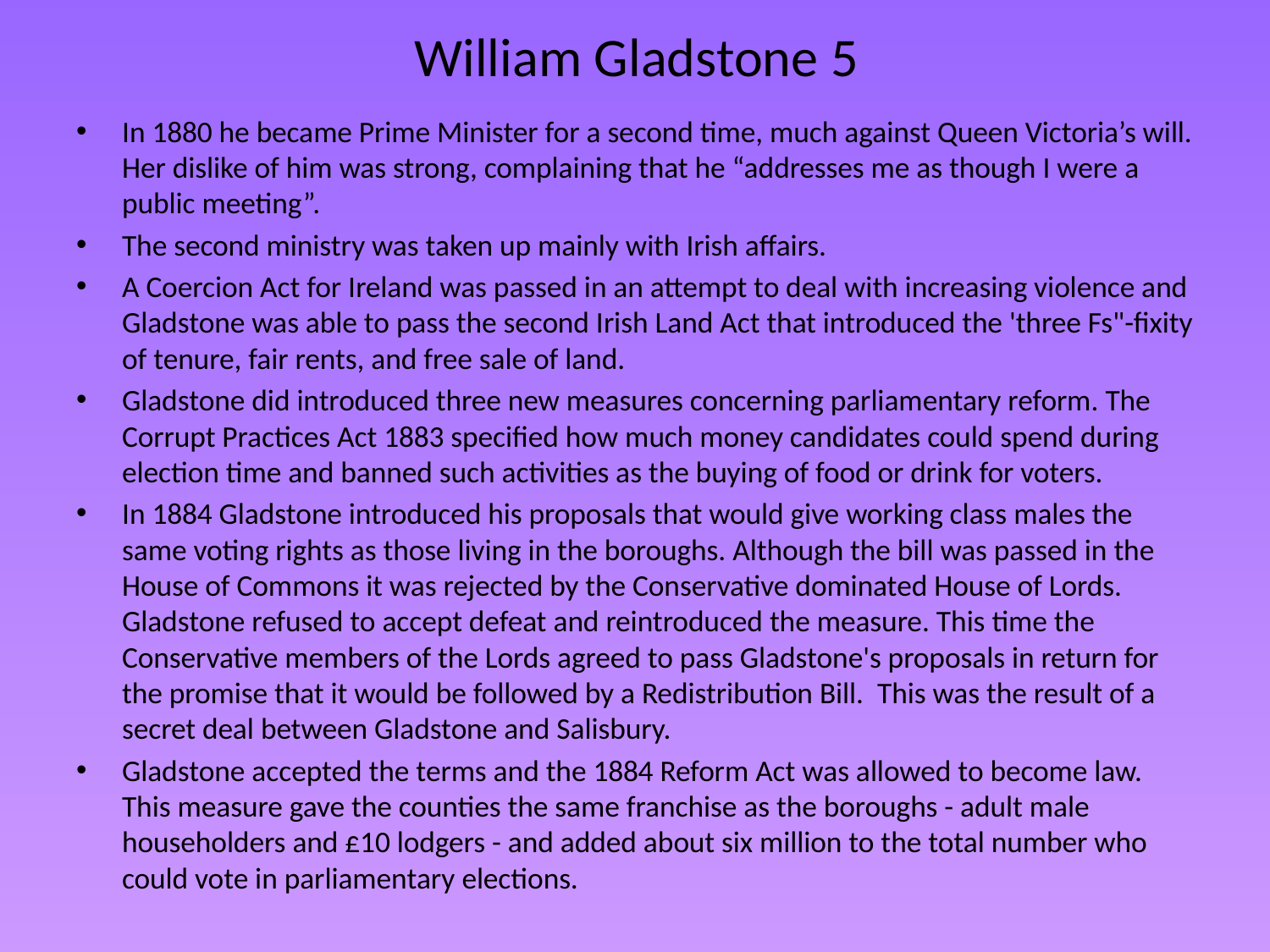

# William Gladstone 5
In 1880 he became Prime Minister for a second time, much against Queen Victoria’s will. Her dislike of him was strong, complaining that he “addresses me as though I were a public meeting”.
The second ministry was taken up mainly with Irish affairs.
A Coercion Act for Ireland was passed in an attempt to deal with increasing violence and Gladstone was able to pass the second Irish Land Act that introduced the 'three Fs"-fixity of tenure, fair rents, and free sale of land.
Gladstone did introduced three new measures concerning parliamentary reform. The Corrupt Practices Act 1883 specified how much money candidates could spend during election time and banned such activities as the buying of food or drink for voters.
In 1884 Gladstone introduced his proposals that would give working class males the same voting rights as those living in the boroughs. Although the bill was passed in the House of Commons it was rejected by the Conservative dominated House of Lords. Gladstone refused to accept defeat and reintroduced the measure. This time the Conservative members of the Lords agreed to pass Gladstone's proposals in return for the promise that it would be followed by a Redistribution Bill.  This was the result of a secret deal between Gladstone and Salisbury.
Gladstone accepted the terms and the 1884 Reform Act was allowed to become law. This measure gave the counties the same franchise as the boroughs - adult male householders and £10 lodgers - and added about six million to the total number who could vote in parliamentary elections.